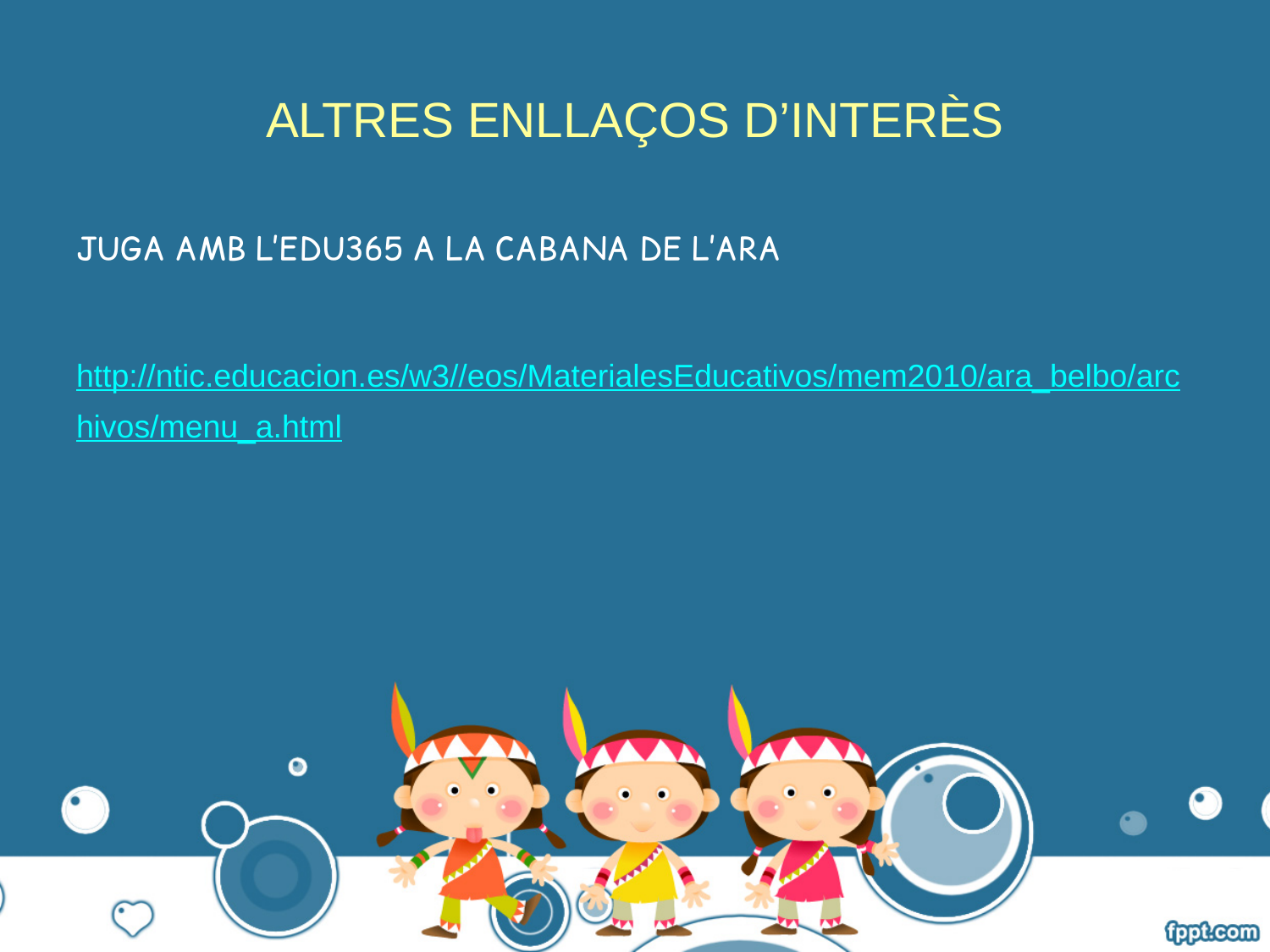

# ALTRES ENLLAÇOS D’INTERÈS
JUGA AMB L’EDU365 A LA CABANA DE L’ARA

http://ntic.educacion.es/w3//eos/MaterialesEducativos/mem2010/ara_belbo/archivos/menu_a.html